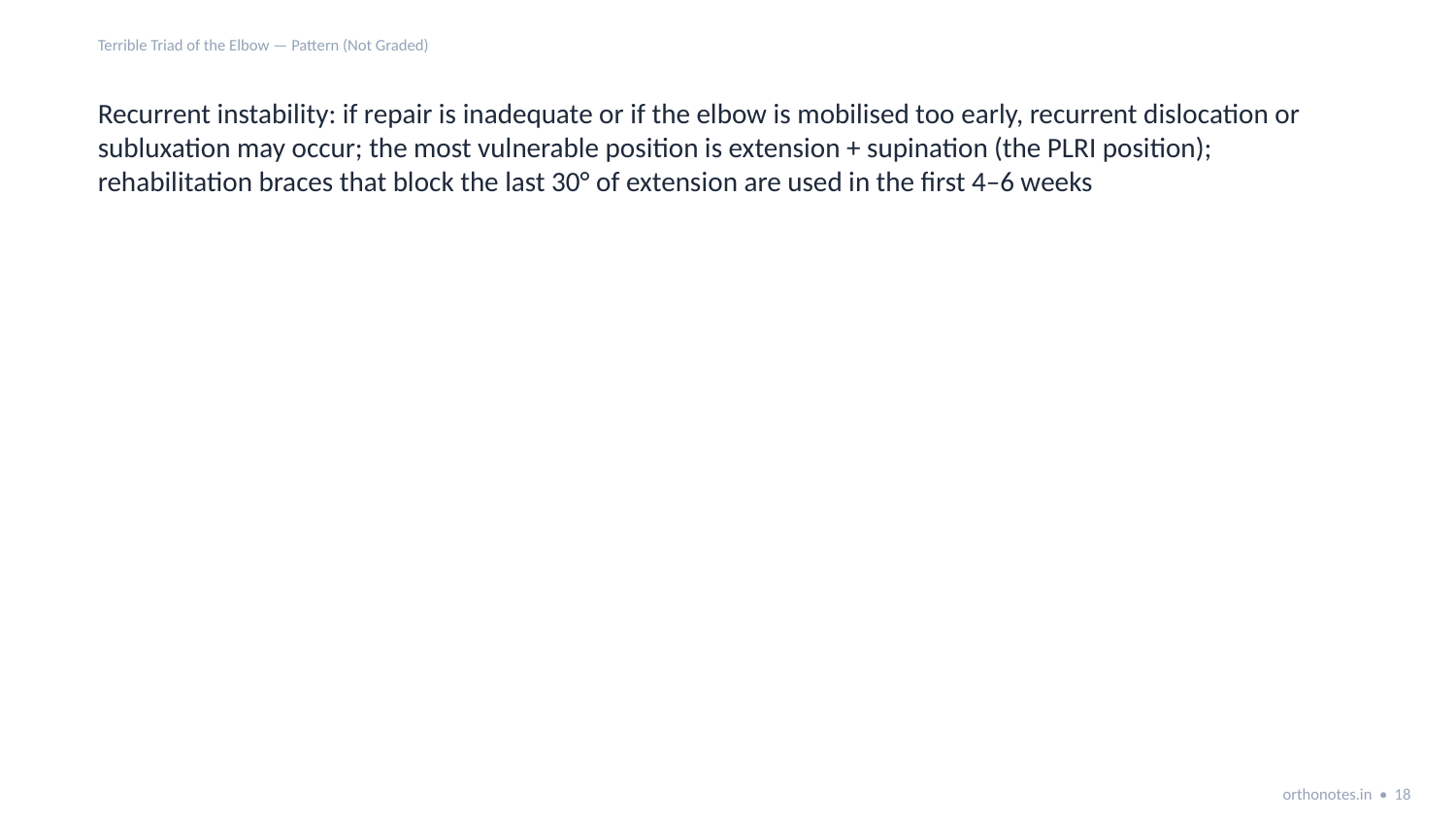

Terrible Triad of the Elbow — Pattern (Not Graded)
Recurrent instability: if repair is inadequate or if the elbow is mobilised too early, recurrent dislocation or subluxation may occur; the most vulnerable position is extension + supination (the PLRI position); rehabilitation braces that block the last 30° of extension are used in the first 4–6 weeks
orthonotes.in  •  18